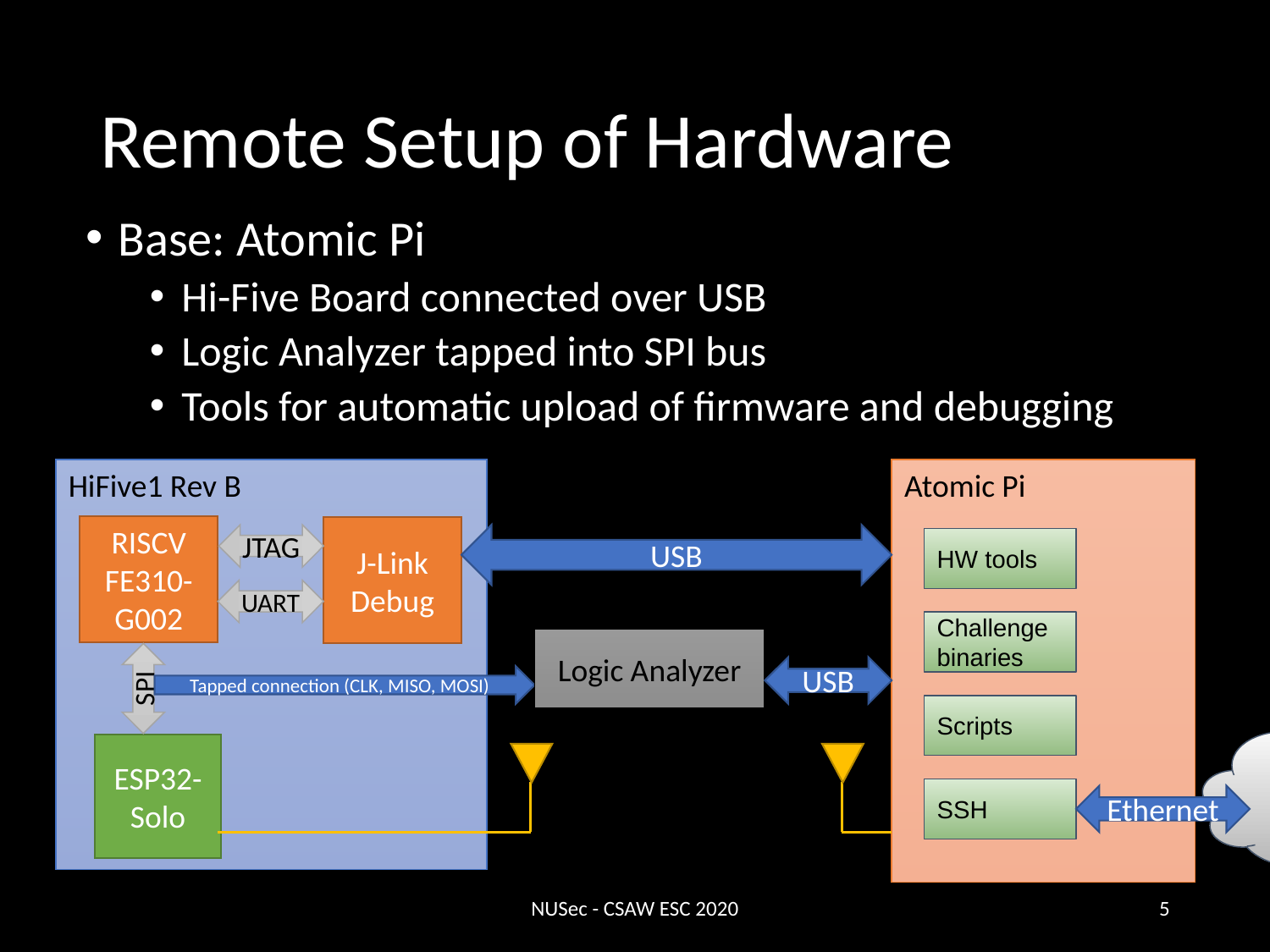

# Remote Setup of Hardware
Base: Atomic Pi
Hi-Five Board connected over USB
Logic Analyzer tapped into SPI bus
Tools for automatic upload of firmware and debugging

Atomic Pi
HiFive1 Rev B

RISCV FE310-G002
J-Link
Debug
USB
HW tools
JTAG

UART
Challenge binaries
Logic Analyzer

USB
Tapped connection (CLK, MISO, MOSI)
SPI
Scripts

ESP32-Solo

SSH
Ethernet
NUSec - CSAW ESC 2020
5